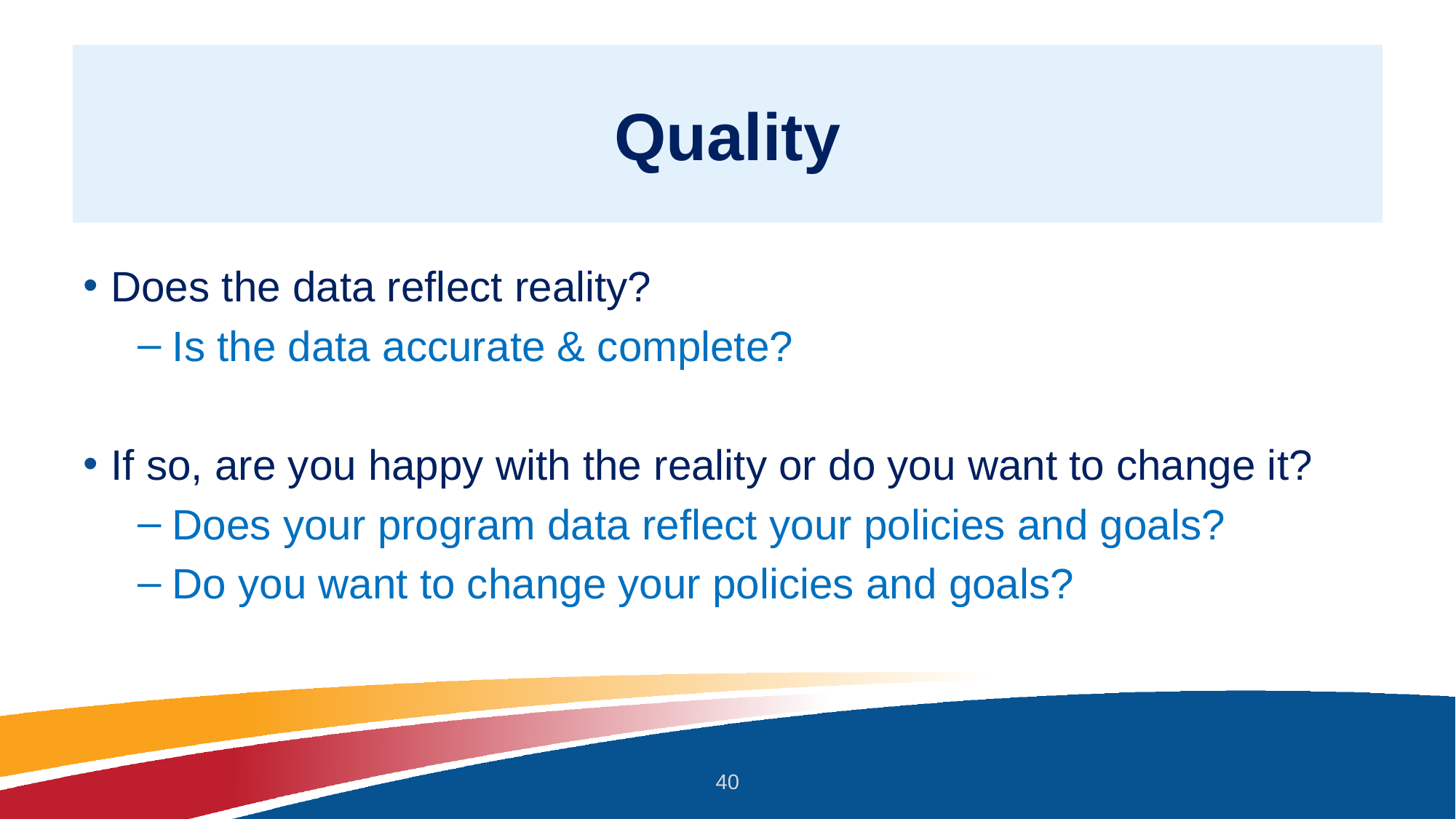

# Quality
Does the data reflect reality?
Is the data accurate & complete?

If so, are you happy with the reality or do you want to change it?
Does your program data reflect your policies and goals?
Do you want to change your policies and goals?

40